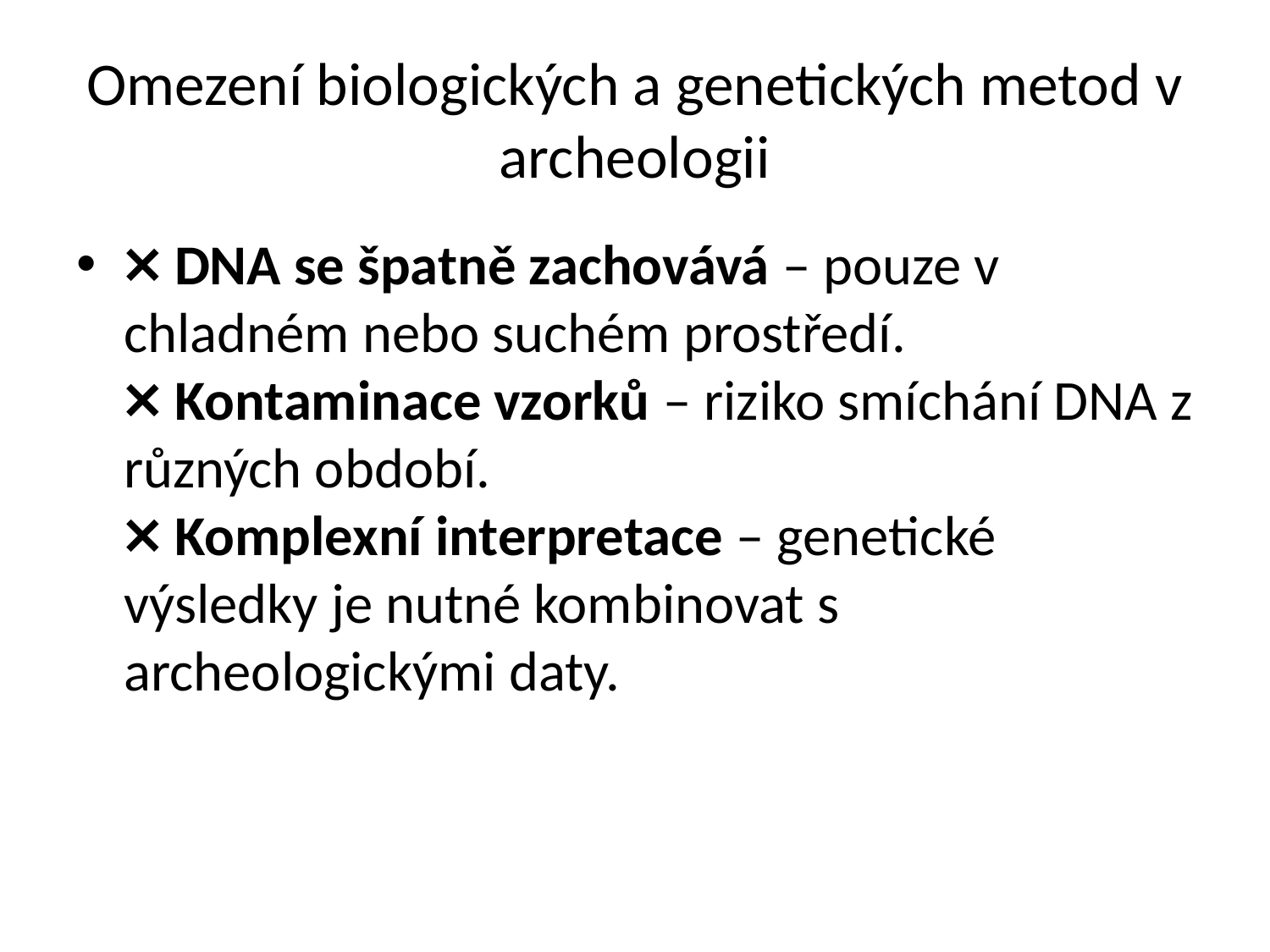

# Omezení biologických a genetických metod v archeologii
❌ DNA se špatně zachovává – pouze v chladném nebo suchém prostředí.
❌ Kontaminace vzorků – riziko smíchání DNA z různých období.
❌ Komplexní interpretace – genetické výsledky je nutné kombinovat s archeologickými daty.